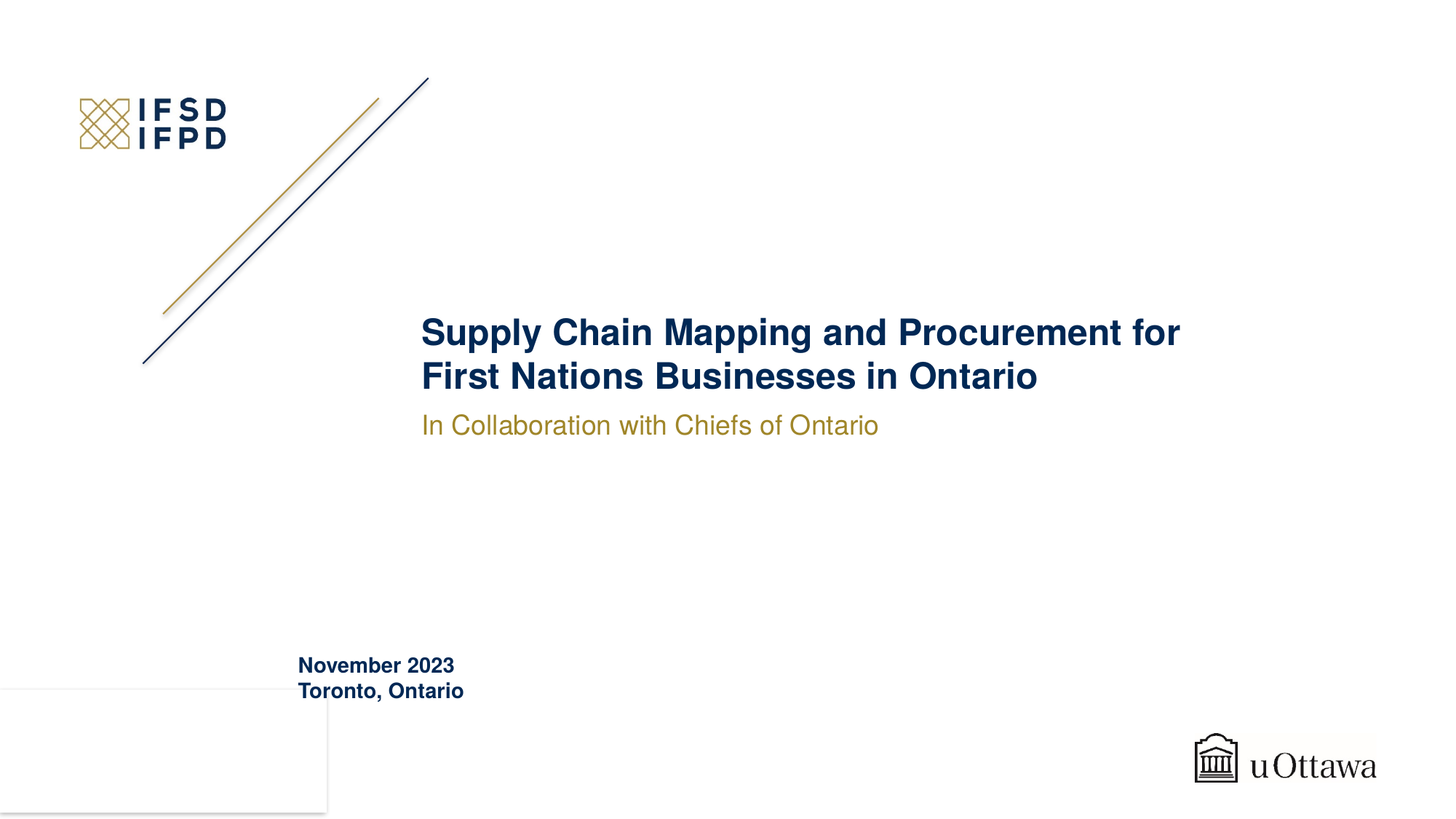

# Supply Chain Mapping and Procurement for First Nations Businesses in Ontario
In Collaboration with Chiefs of Ontario

November 2023
Toronto, Ontario